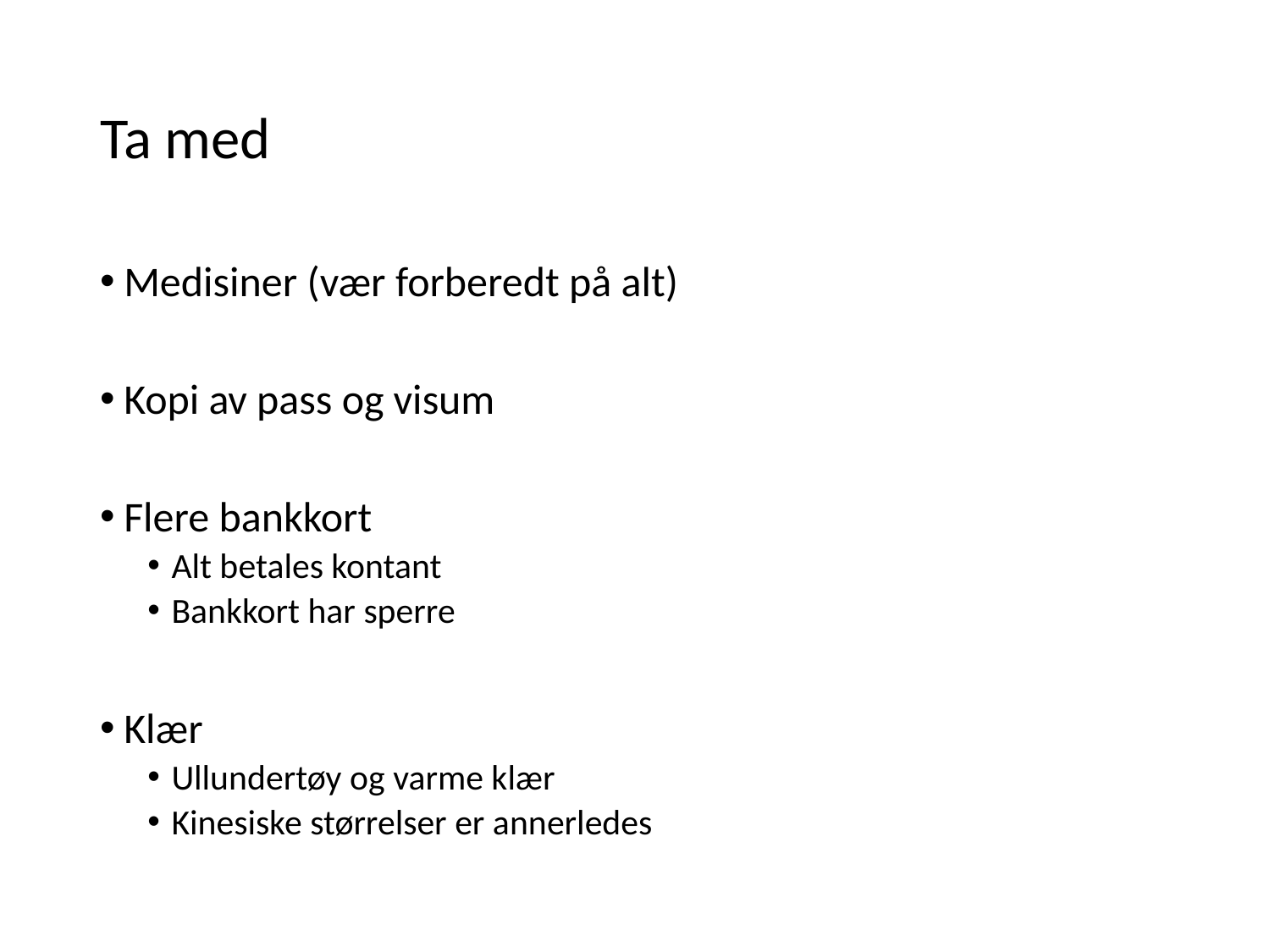

# Ta med
Medisiner (vær forberedt på alt)

Kopi av pass og visum

Flere bankkort
Alt betales kontant
Bankkort har sperre

Klær
Ullundertøy og varme klær
Kinesiske størrelser er annerledes